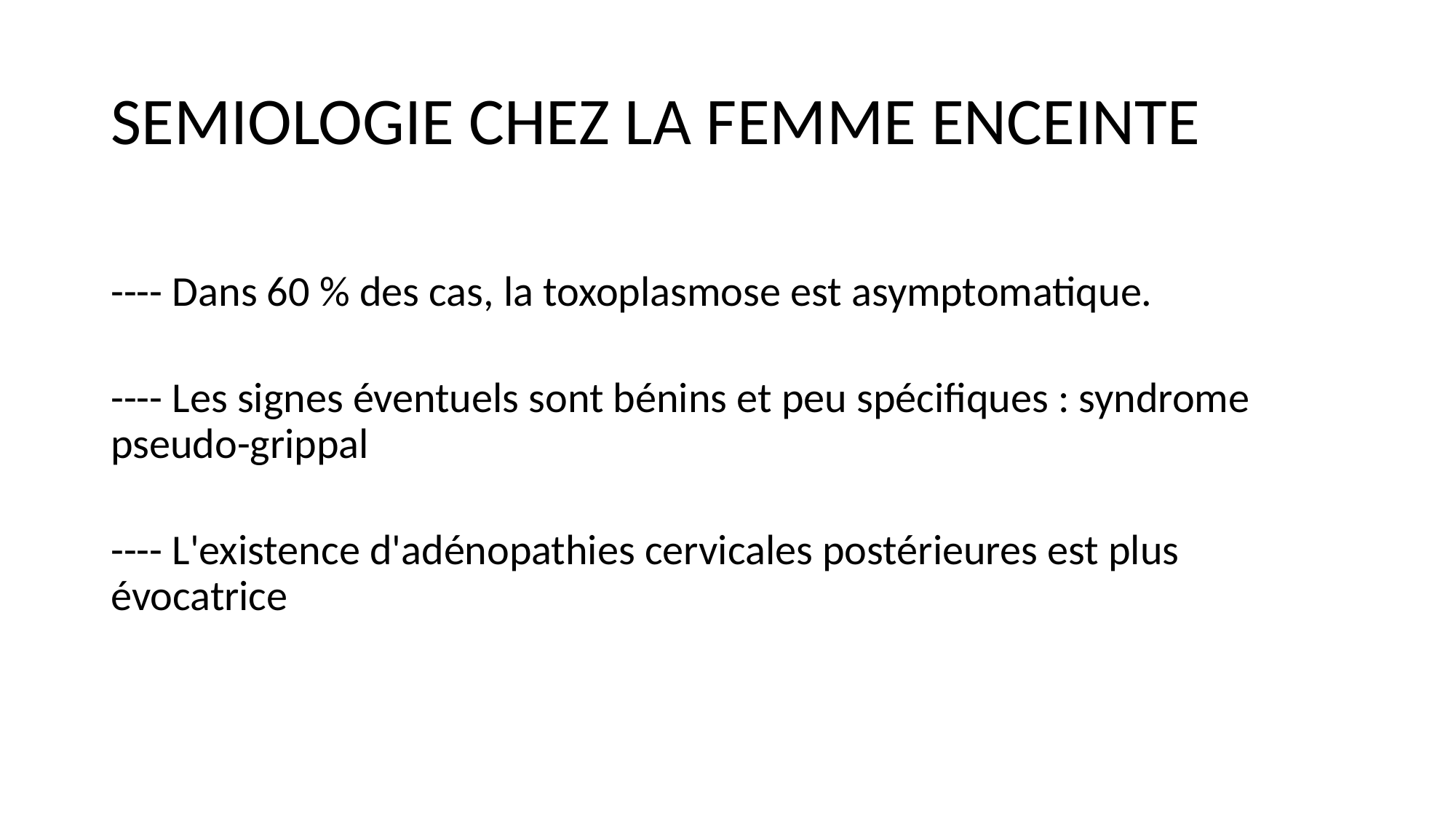

# SEMIOLOGIE CHEZ LA FEMME ENCEINTE
---- Dans 60 % des cas, la toxoplasmose est asymptomatique.
---- Les signes éventuels sont bénins et peu spécifiques : syndrome pseudo-grippal
---- L'existence d'adénopathies cervicales postérieures est plus évocatrice